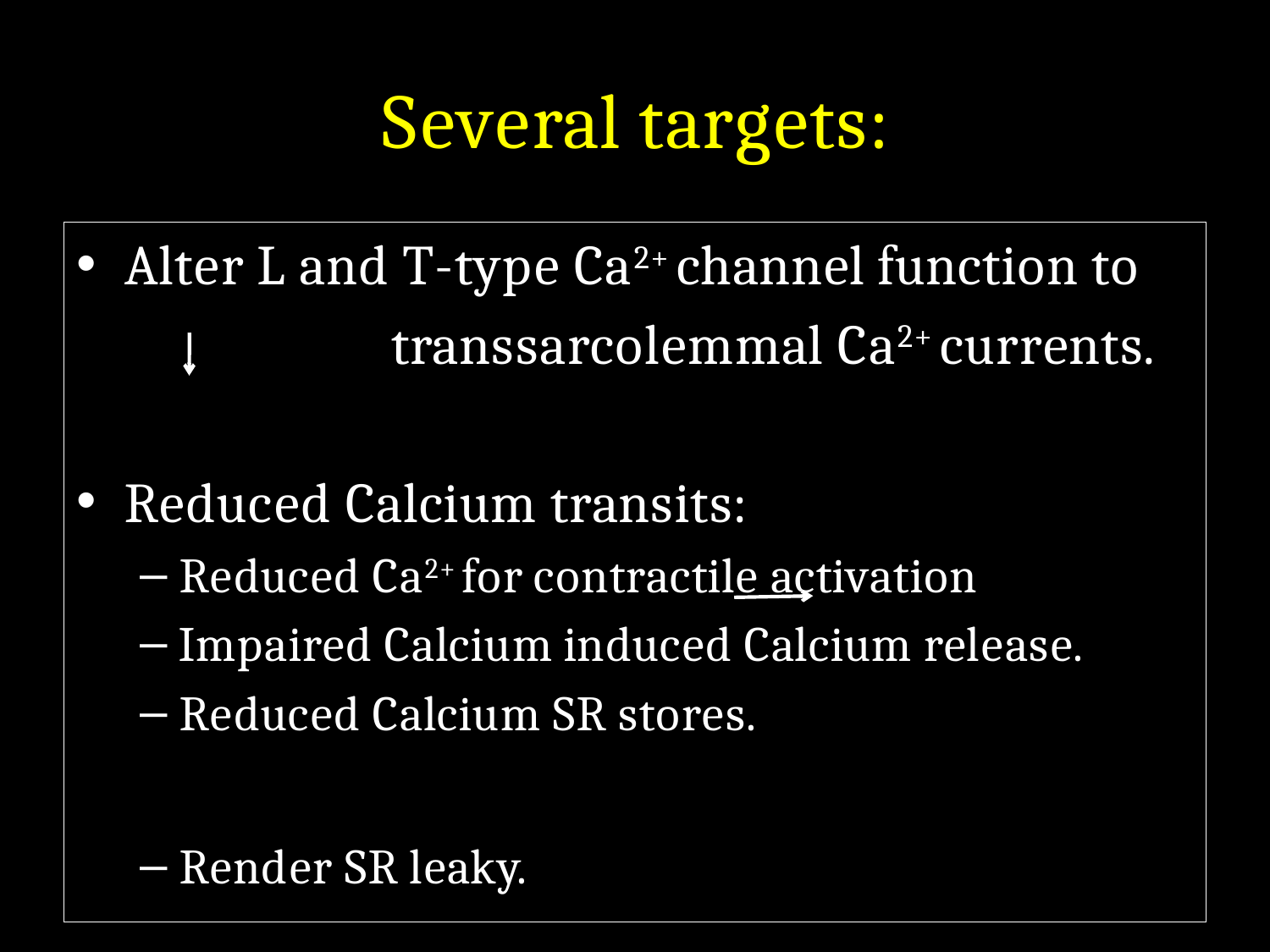

# Several targets:
Alter L and T-type Ca2+ channel function to
			 transsarcolemmal Ca2+ currents.

Reduced Calcium transits:
Reduced Ca2+ for contractile activation
Impaired Calcium induced Calcium release.
Reduced Calcium SR stores.

Render SR leaky.